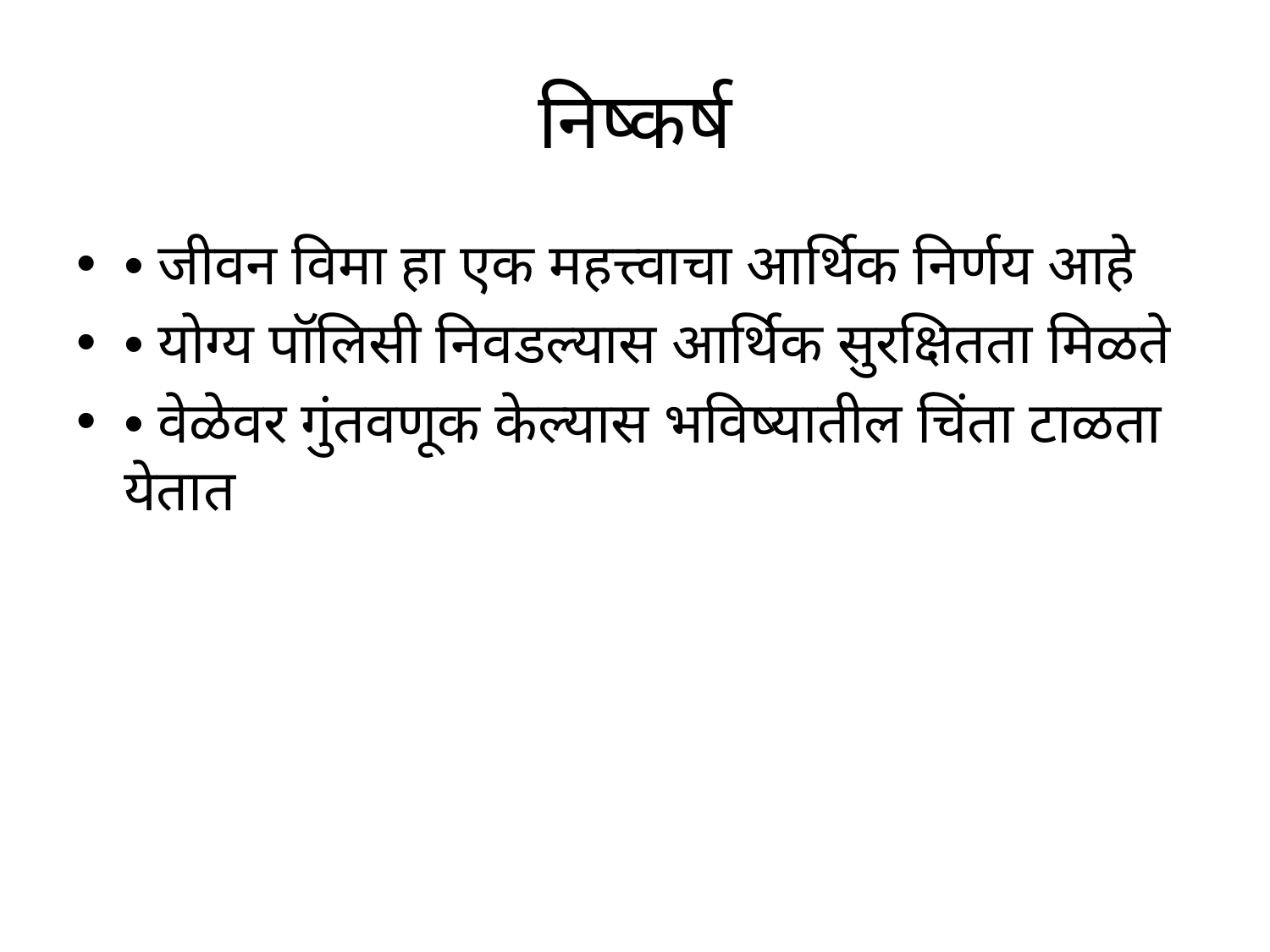

# निष्कर्ष
• जीवन विमा हा एक महत्त्वाचा आर्थिक निर्णय आहे
• योग्य पॉलिसी निवडल्यास आर्थिक सुरक्षितता मिळते
• वेळेवर गुंतवणूक केल्यास भविष्यातील चिंता टाळता येतात